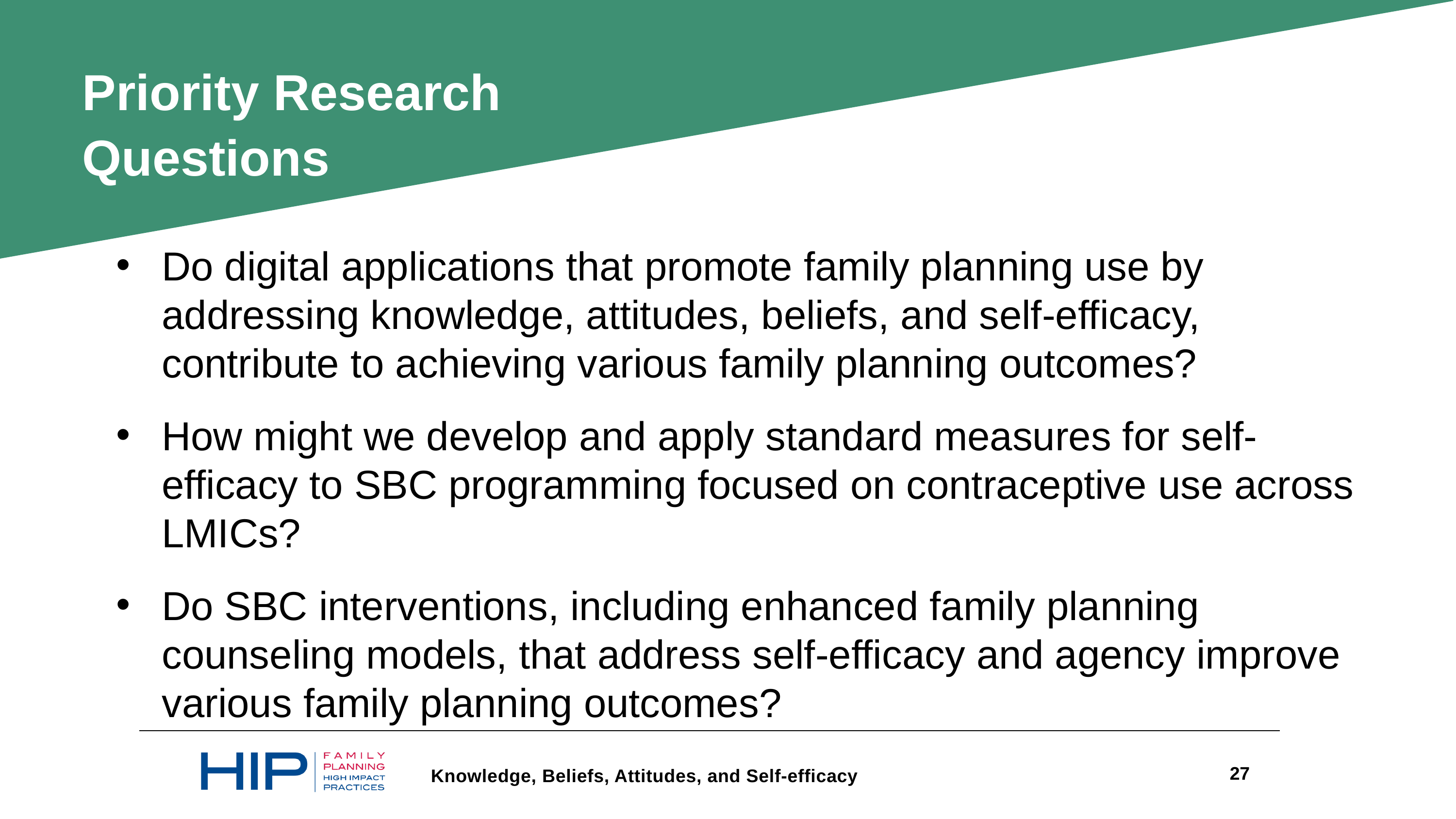

Priority Research Questions
Do digital applications that promote family planning use by addressing knowledge, attitudes, beliefs, and self-efficacy, contribute to achieving various family planning outcomes?
How might we develop and apply standard measures for self-efficacy to SBC programming focused on contraceptive use across LMICs?
Do SBC interventions, including enhanced family planning counseling models, that address self-efficacy and agency improve various family planning outcomes?
27